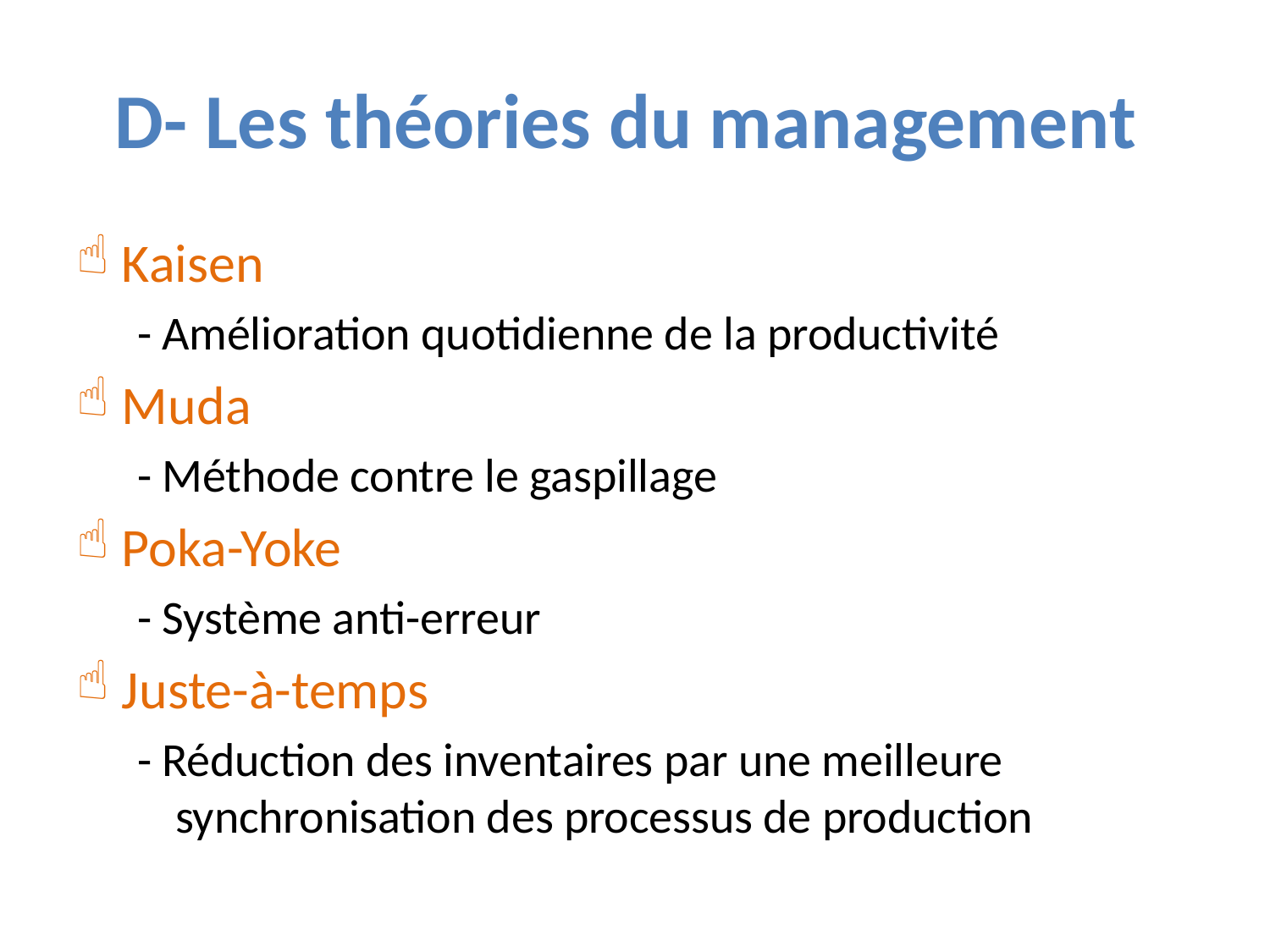

# D- Les théories du management
Kaisen
- Amélioration quotidienne de la productivité
Muda
- Méthode contre le gaspillage
Poka-Yoke
- Système anti-erreur
Juste-à-temps
- Réduction des inventaires par une meilleure synchronisation des processus de production